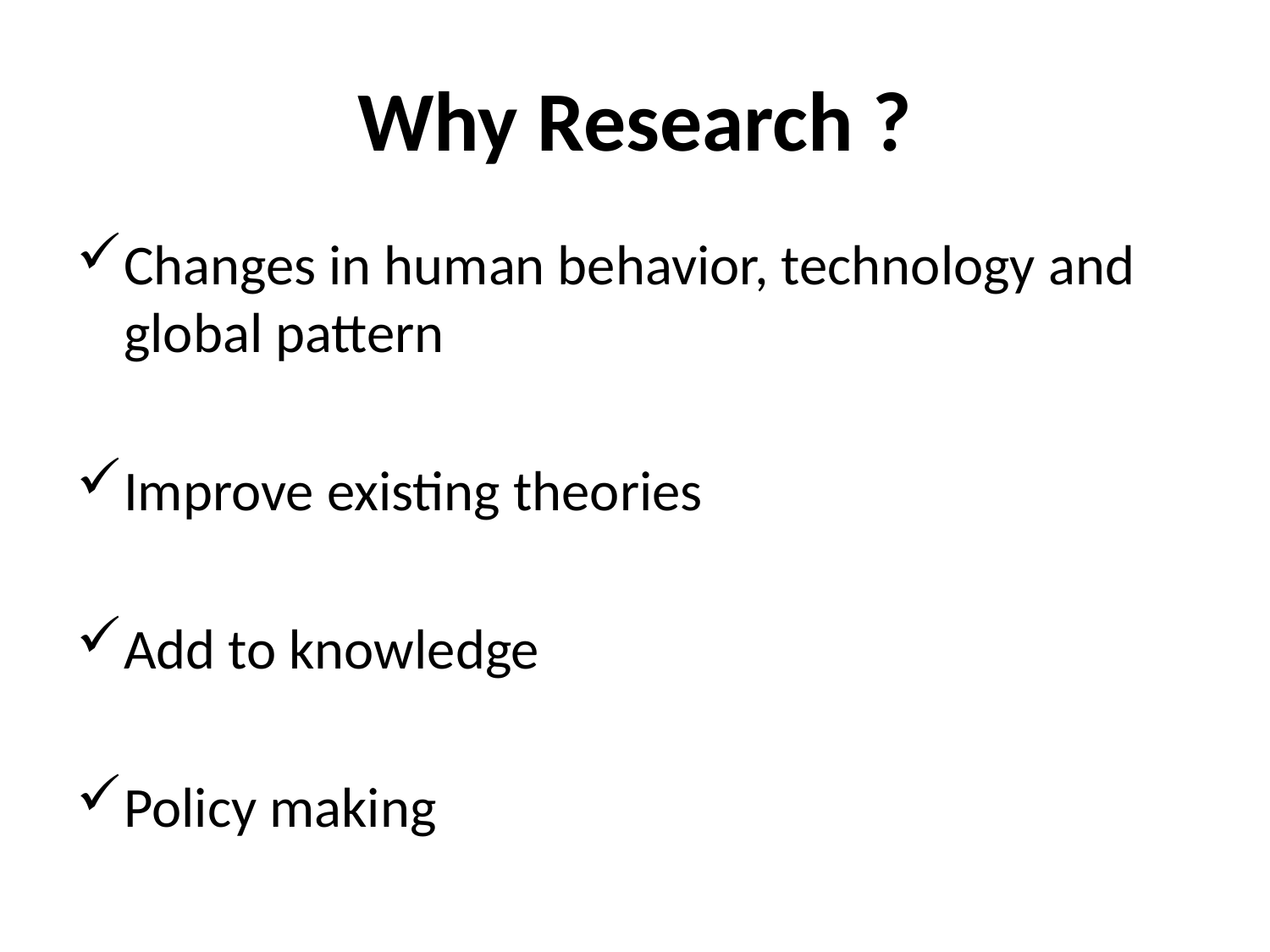

# Why Research ?
Changes in human behavior, technology and global pattern

Improve existing theories

Add to knowledge

Policy making